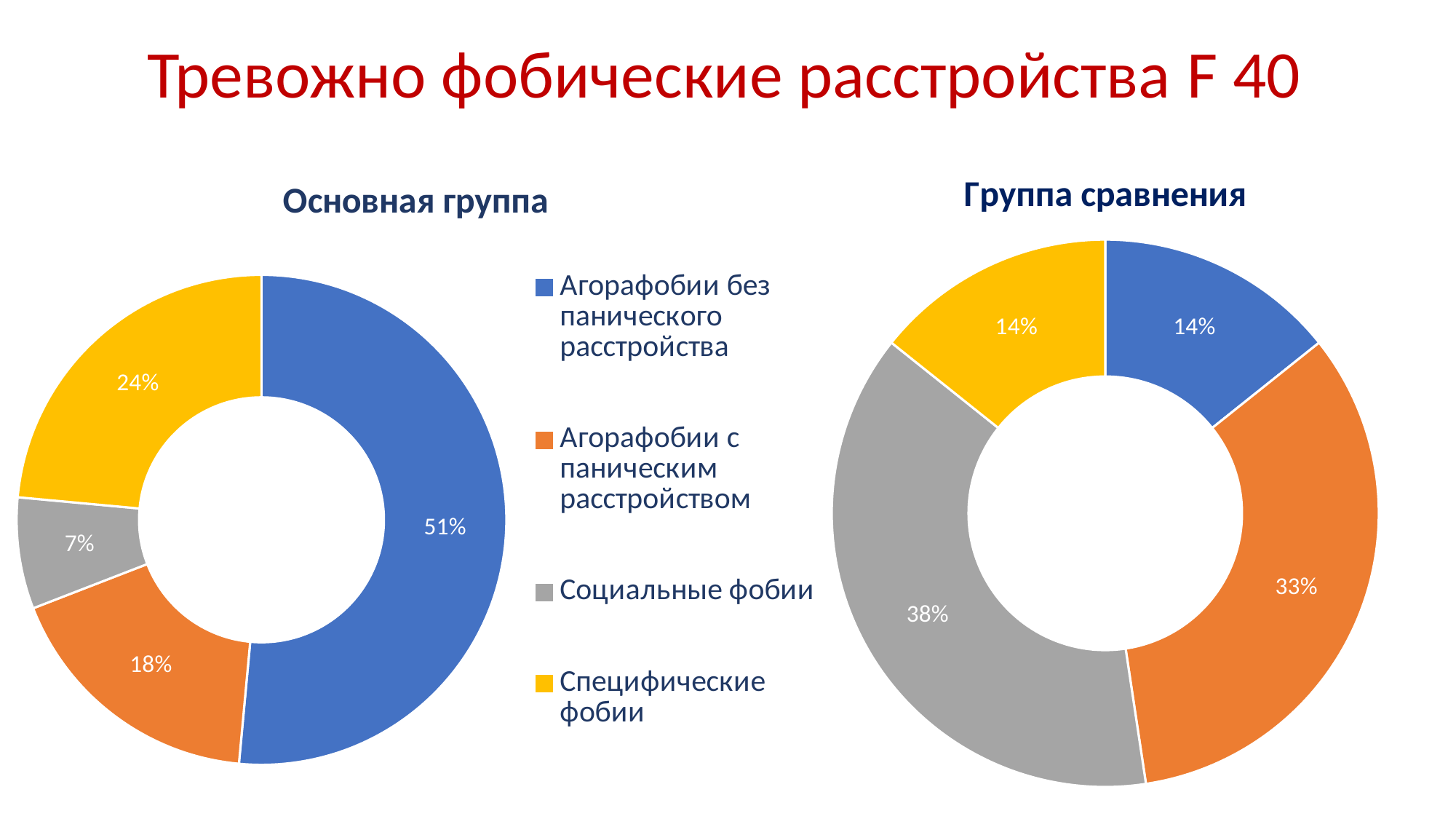

# Тревожно фобические расстройства F 40

### Chart: Группа сравнения

| Category |  |
|---|---|
| Агорафобии без панического расстройства | 3.0 |
| Агорафобии с паническим расстройством | 7.0 |
| Социальные фобии | 8.0 |
| Специфические фобии | 3.0 |

### Chart: Основная группа

| Category |  |
|---|---|
| Агорафобии без панического расстройства | 35.0 |
| Агорафобии с паническим расстройством | 12.0 |
| Социальные фобии | 5.0 |
| Специфические фобии | 16.0 |